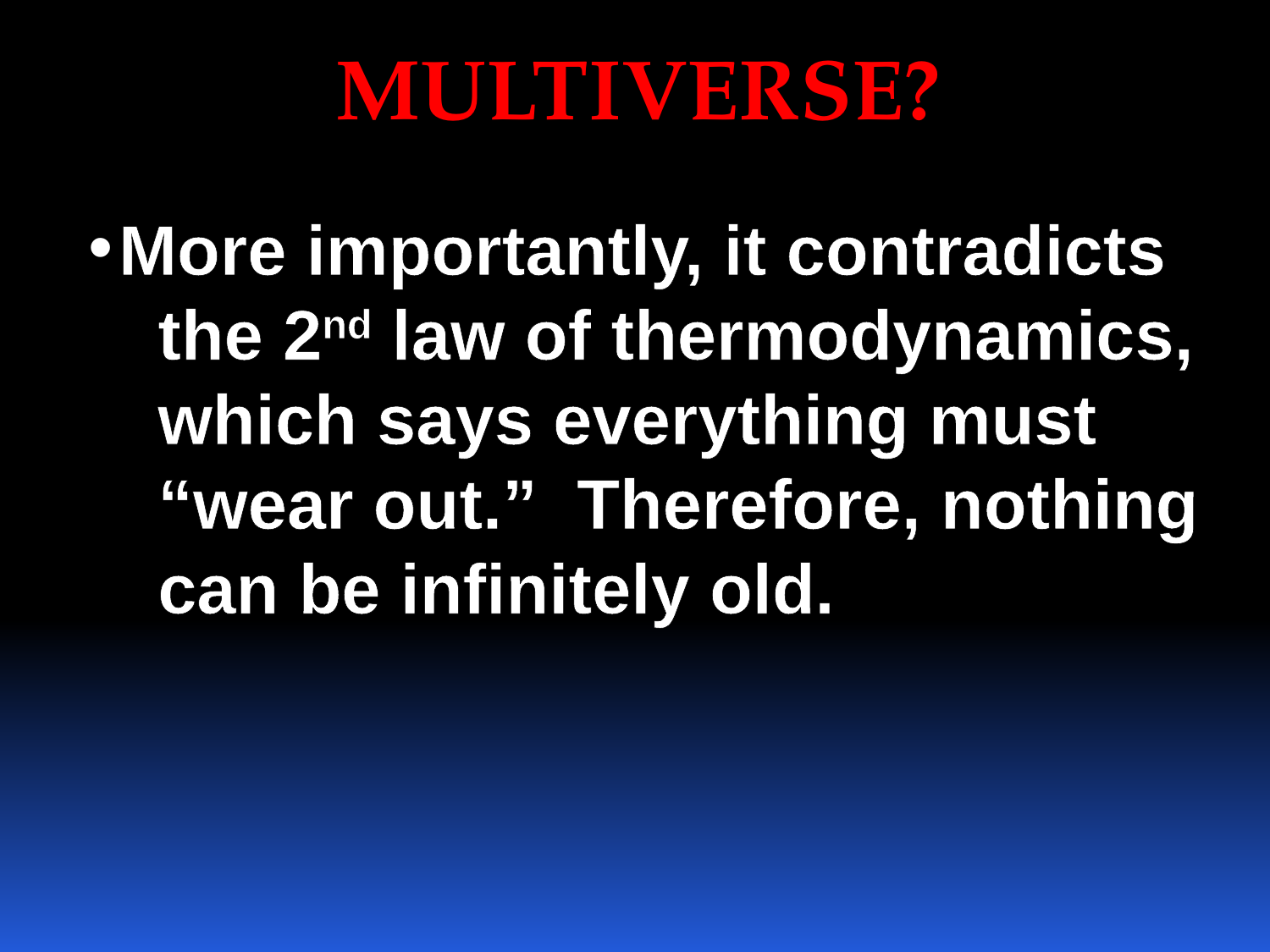

MULTIVERSE?

More importantly, it contradicts
  the 2nd law of thermodynamics,
  which says everything must
  “wear out.”  Therefore, nothing
  can be infinitely old.